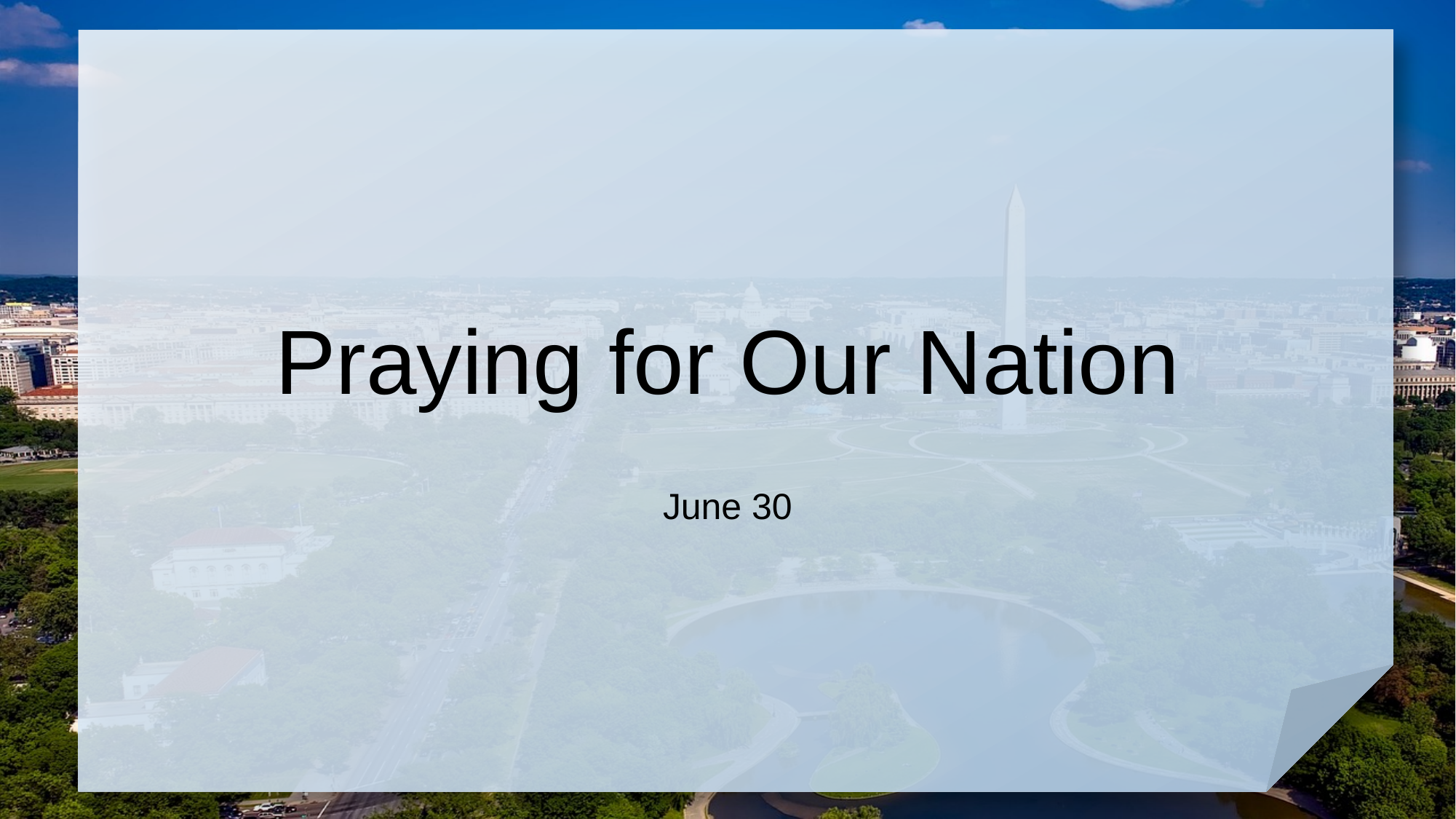

# Praying for Our Nation
June 30